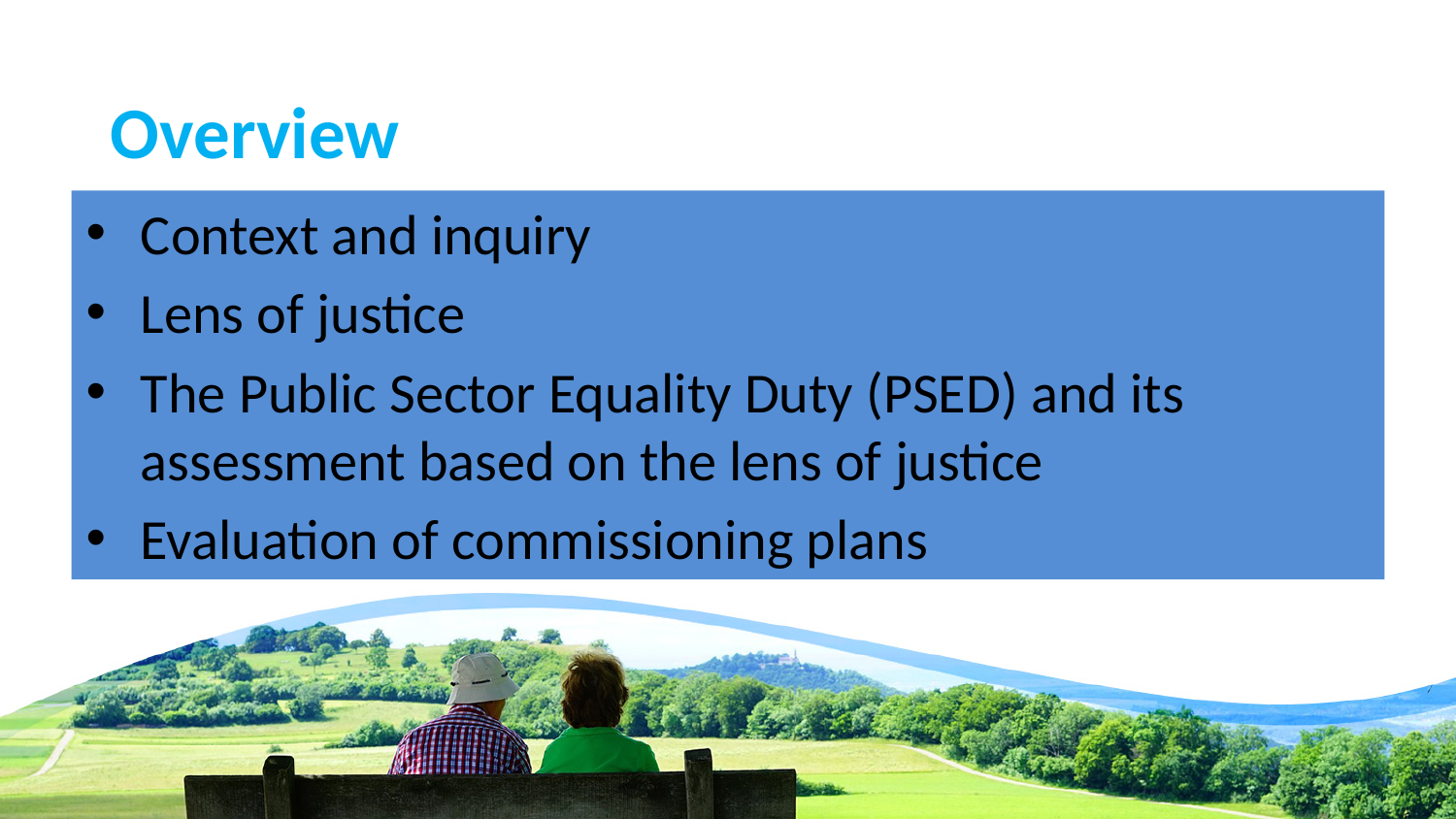

# Overview
Context and inquiry
Lens of justice
The Public Sector Equality Duty (PSED) and its assessment based on the lens of justice
Evaluation of commissioning plans